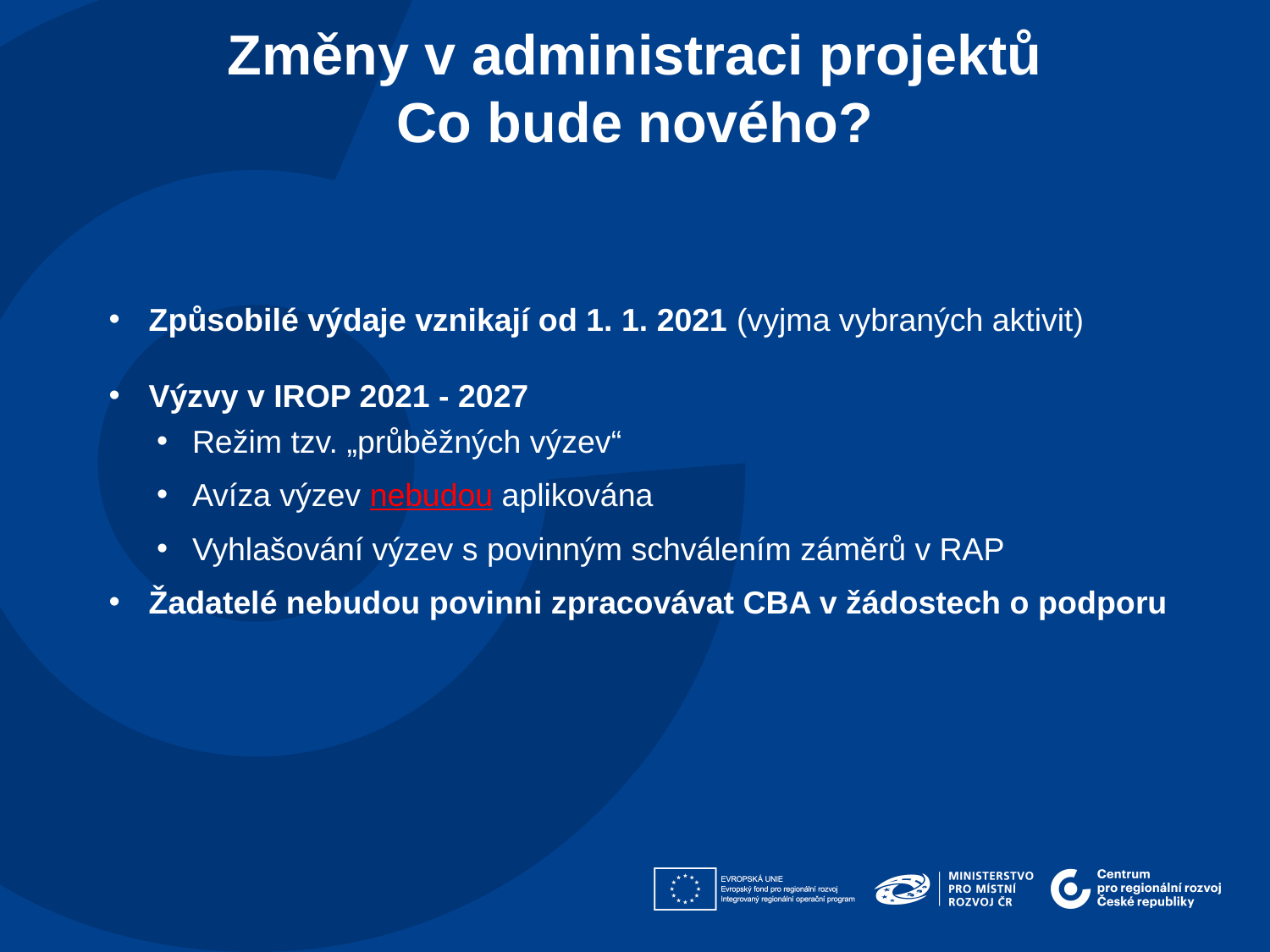

Změny v administraci projektů
Co bude nového?​

Způsobilé výdaje vznikají od 1. 1. 2021 (vyjma vybraných aktivit)

Výzvy v IROP 2021 - 2027
Režim tzv. „průběžných výzev“
Avíza výzev nebudou aplikována
Vyhlašování výzev s povinným schválením záměrů v RAP
Žadatelé nebudou povinni zpracovávat CBA v žádostech o podporu